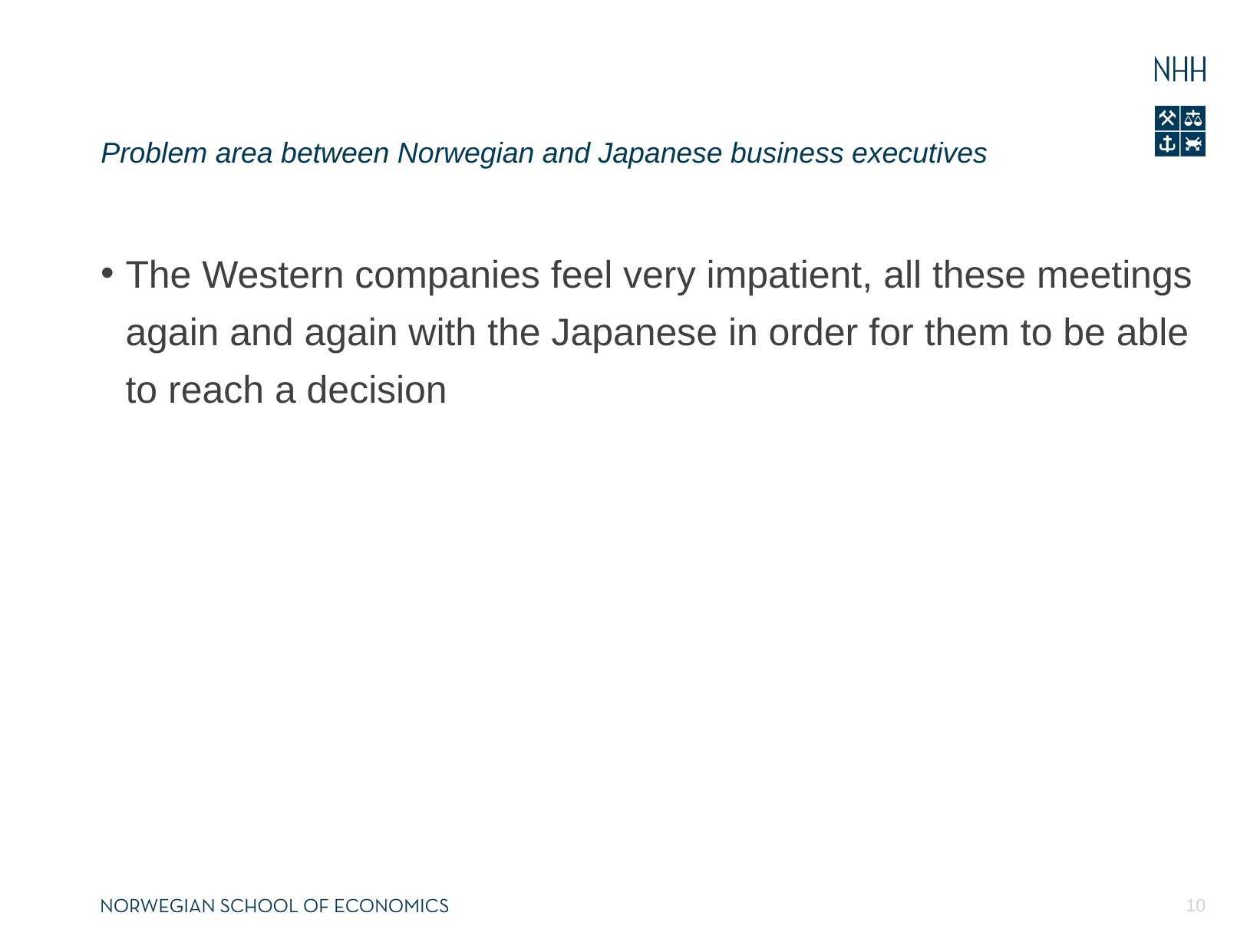

# Problem area between Norwegian and Japanese business executives
The Western companies feel very impatient, all these meetings again and again with the Japanese in order for them to be able to reach a decision
10